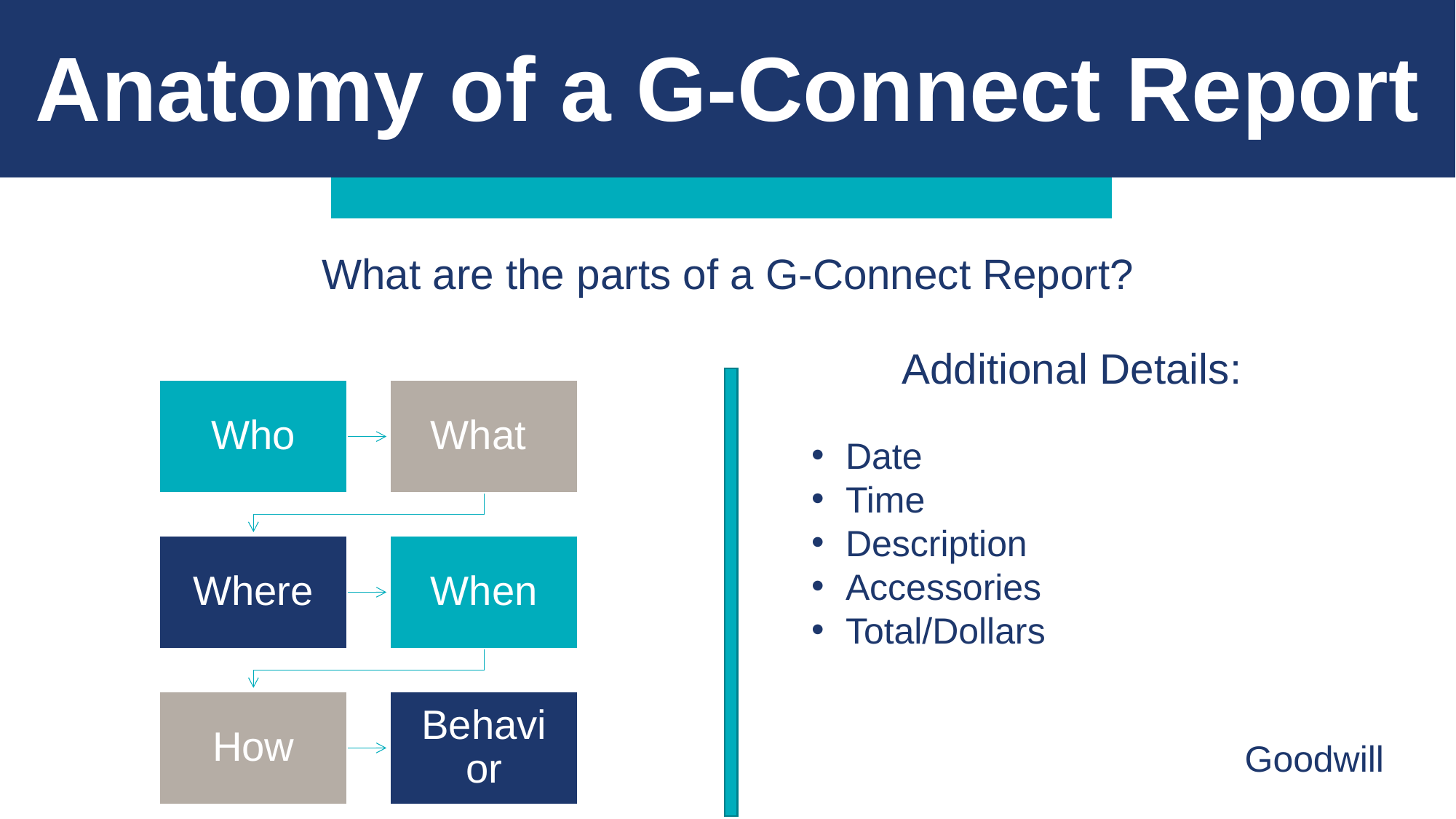

Anatomy of a G-Connect Report

What are the parts of a G-Connect Report?
Additional Details:

Who

What

Where

When

How
Behavior
Date
Time
Description
Accessories
Total/Dollars
Goodwill